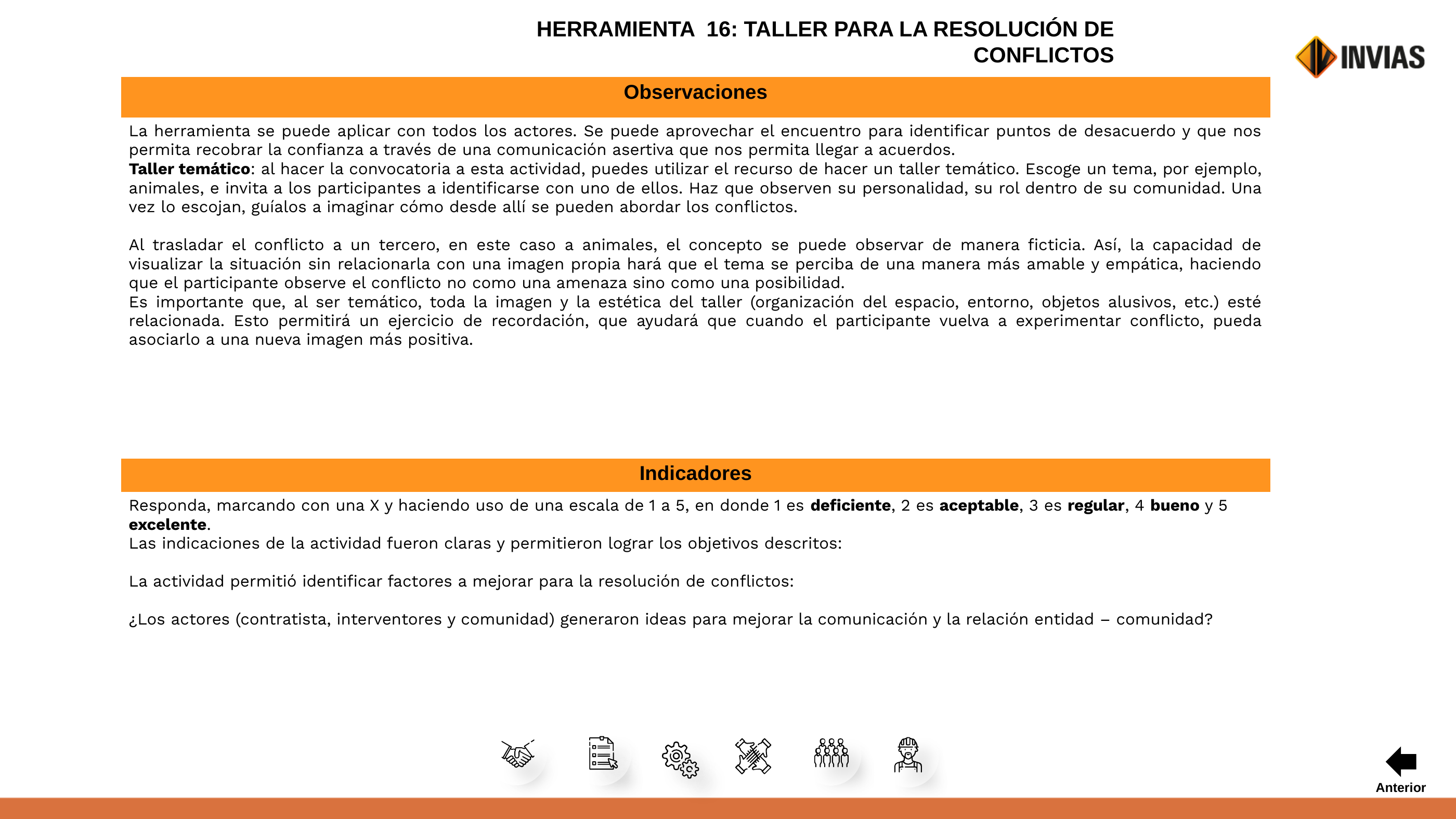

HERRAMIENTA  16: TALLER PARA LA RESOLUCIÓN DE CONFLICTOS
| Observaciones |
| --- |
| La herramienta se puede aplicar con todos los actores. Se puede aprovechar el encuentro para identificar puntos de desacuerdo y que nos permita recobrar la confianza a través de una comunicación asertiva que nos permita llegar a acuerdos.  Taller temático: al hacer la convocatoria a esta actividad, puedes utilizar el recurso de hacer un taller temático. Escoge un tema, por ejemplo, animales, e invita a los participantes a identificarse con uno de ellos. Haz que observen su personalidad, su rol dentro de su comunidad. Una vez lo escojan, guíalos a imaginar cómo desde allí se pueden abordar los conflictos.    Al trasladar el conflicto a un tercero, en este caso a animales, el concepto se puede observar de manera ficticia. Así, la capacidad de visualizar la situación sin relacionarla con una imagen propia hará que el tema se perciba de una manera más amable y empática, haciendo que el participante observe el conflicto no como una amenaza sino como una posibilidad. Es importante que, al ser temático, toda la imagen y la estética del taller (organización del espacio, entorno, objetos alusivos, etc.) esté relacionada. Esto permitirá un ejercicio de recordación, que ayudará que cuando el participante vuelva a experimentar conflicto, pueda asociarlo a una nueva imagen más positiva. |
| Indicadores |
| Responda, marcando con una X y haciendo uso de una escala de 1 a 5, en donde 1 es deficiente, 2 es aceptable, 3 es regular, 4 bueno y 5 excelente. Las indicaciones de la actividad fueron claras y permitieron lograr los objetivos descritos:  La actividad permitió identificar factores a mejorar para la resolución de conflictos:  ¿Los actores (contratista, interventores y comunidad) generaron ideas para mejorar la comunicación y la relación entidad – comunidad? |

Anterior